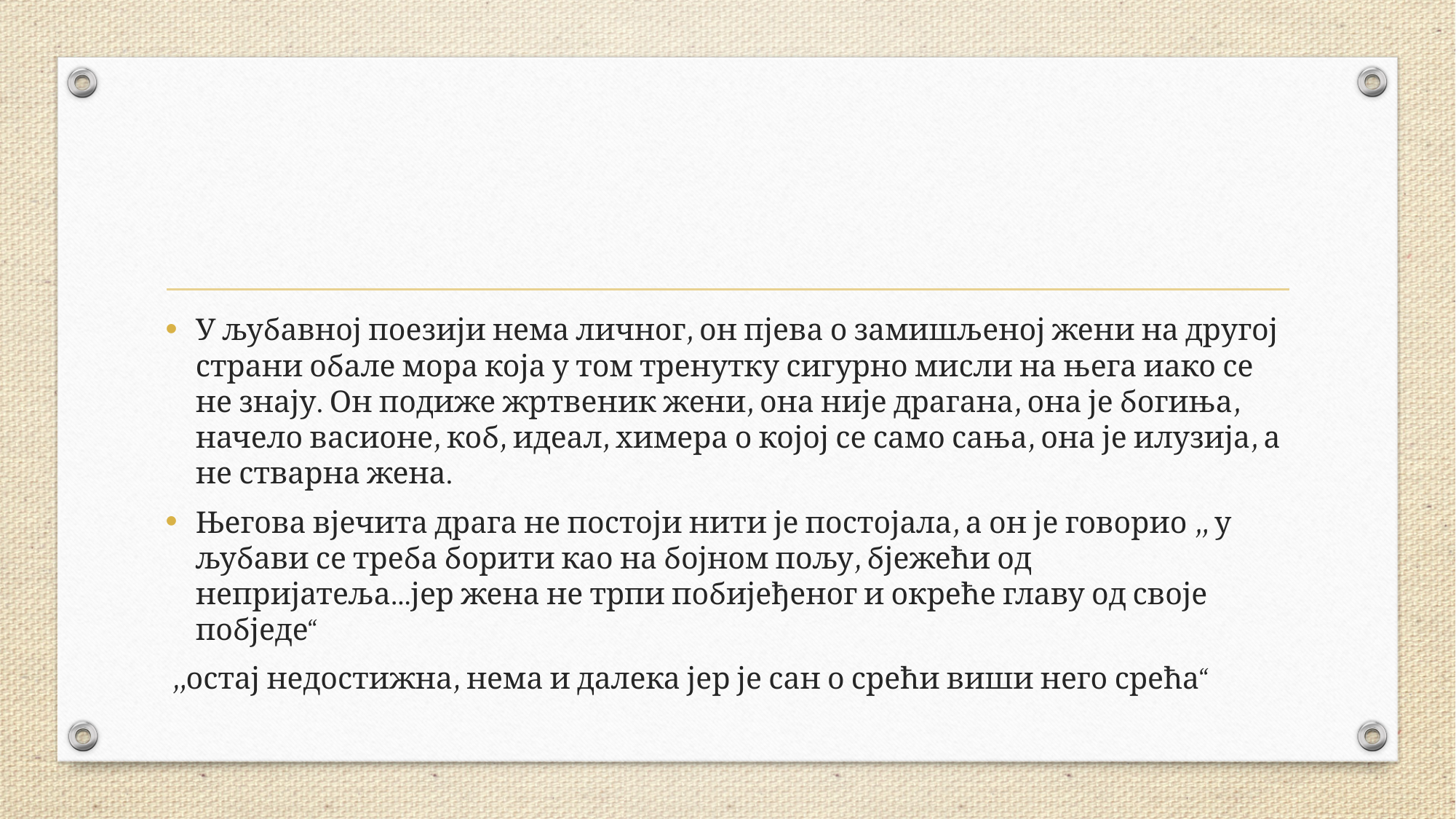

#
У љубавној поезији нема личног, он пјева о замишљеној жени на другој страни обале мора која у том тренутку сигурно мисли на њега иако се не знају. Он подиже жртвеник жени, она није драгана, она је богиња, начело васионе, коб, идеал, химера о којој се само сања, она је илузија, а не стварна жена.
Његова вјечита драга не постоји нити је постојала, а он је говорио ,, у љубави се треба борити као на бојном пољу, бјежећи од непријатеља...јер жена не трпи побијеђеног и окреће главу од своје побједе“
 ,,остај недостижна, нема и далека јер је сан о срећи виши него срећа“